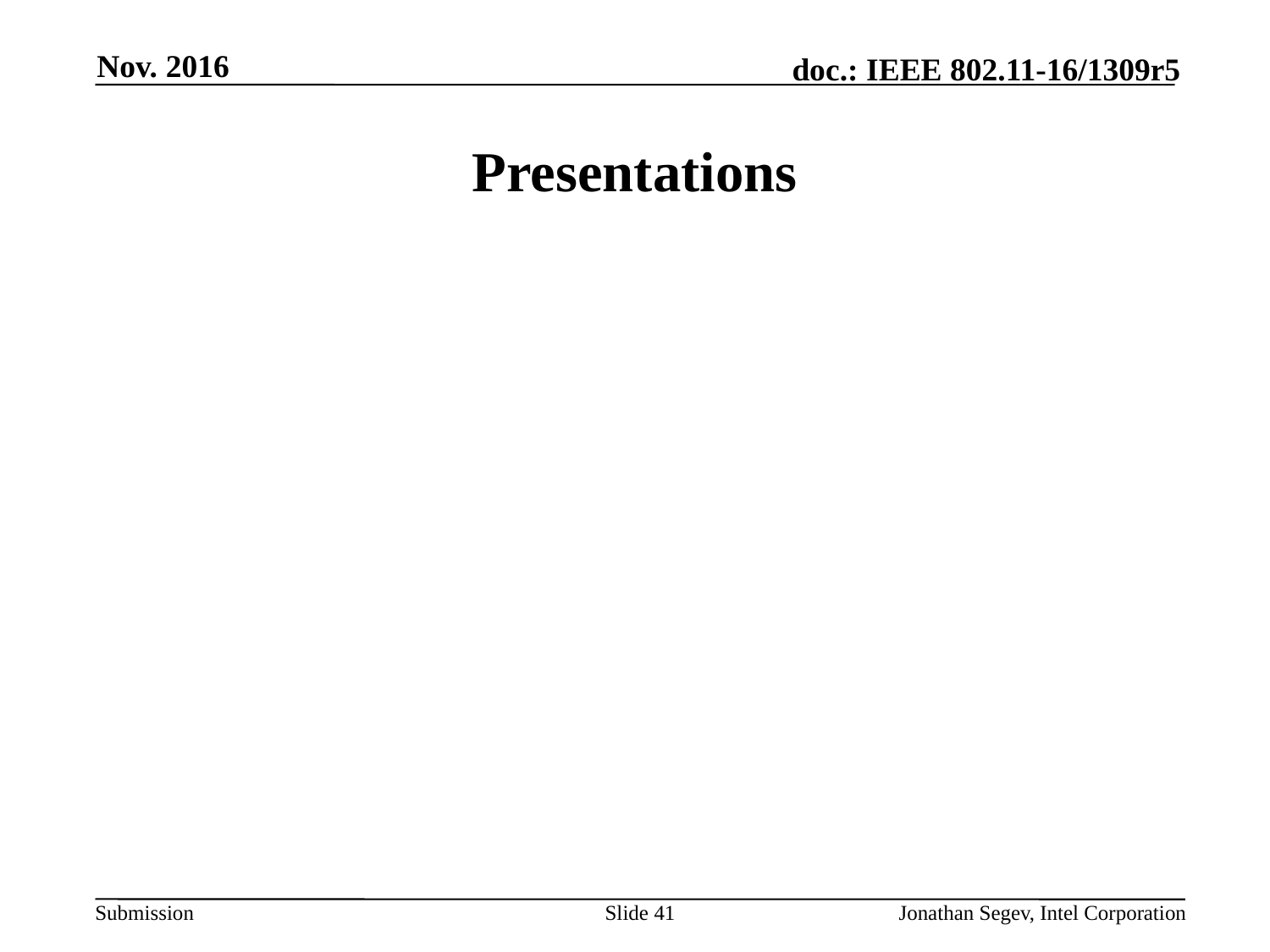

Nov. 2016
# Presentations

Slide 41
Jonathan Segev, Intel Corporation